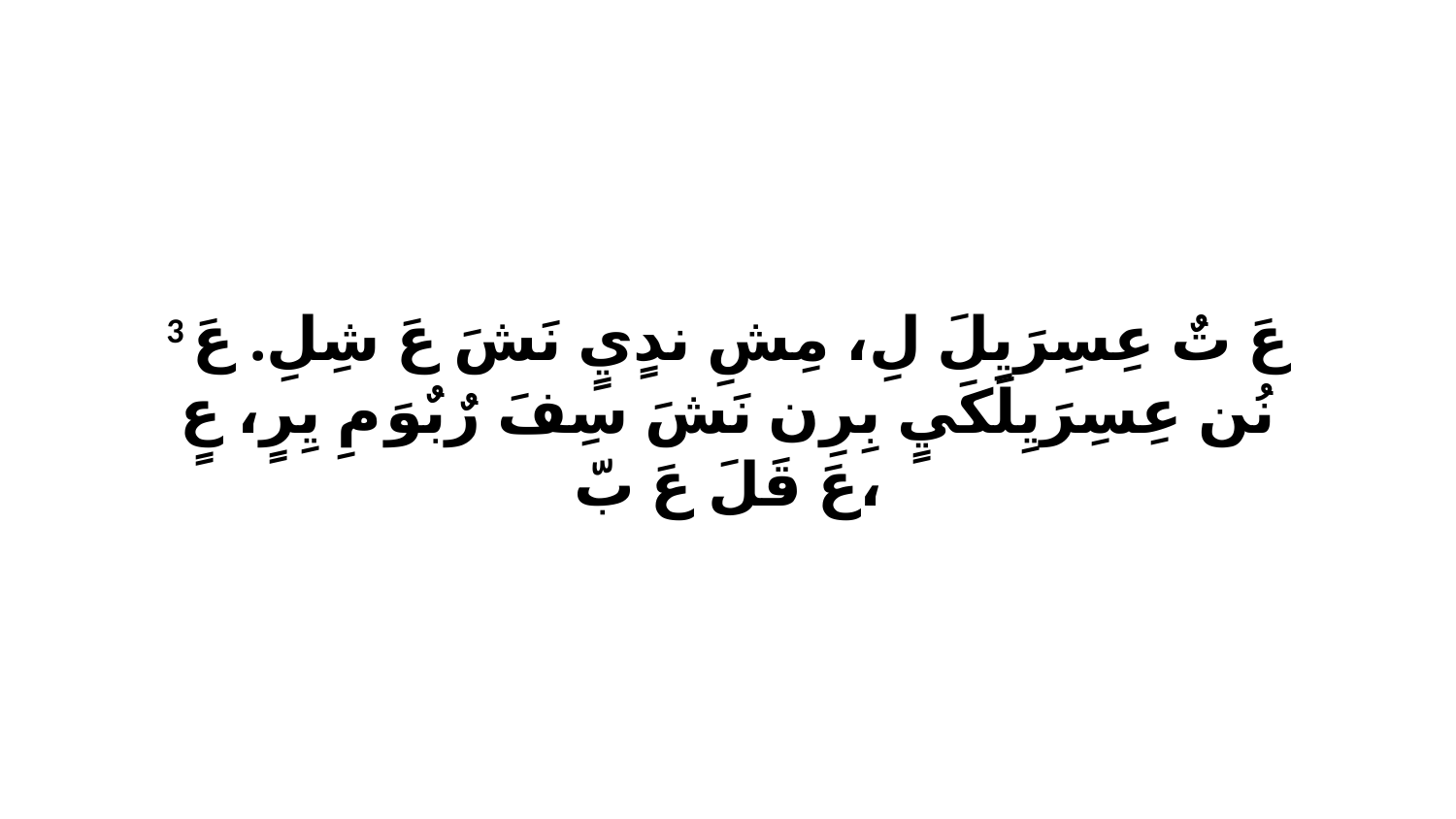

3 عَ تٌ عِسِرَيِلَ لِ، مِشِ ندٍيٍ نَشَ عَ شِلِ. عَ نُن عِسِرَيِلَكَيٍ بِرِن نَشَ سِفَ رٌبٌوَ مِ يِرٍ، عٍ عَ قَلَ عَ بّ،